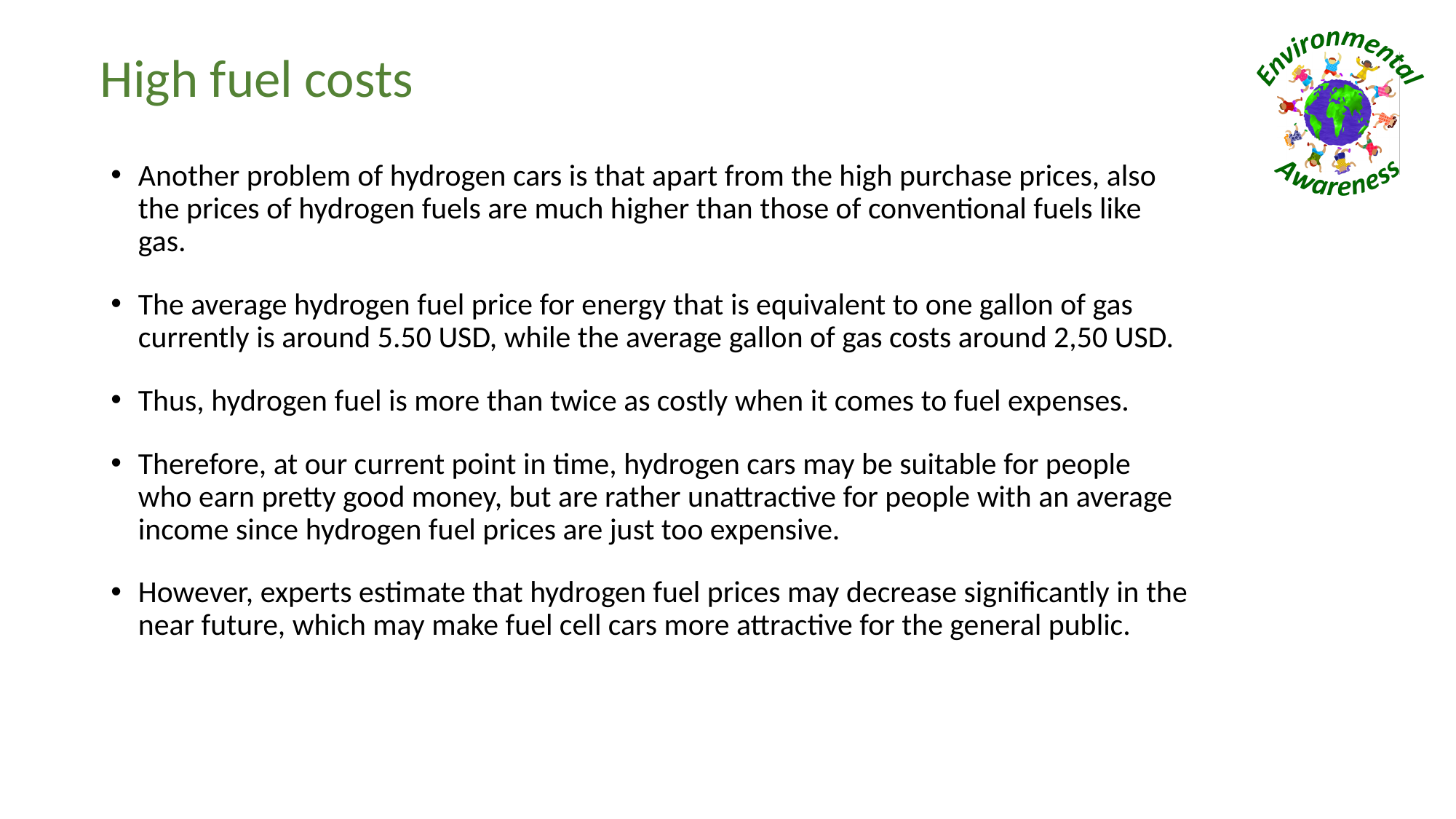

# High fuel costs
Another problem of hydrogen cars is that apart from the high purchase prices, also the prices of hydrogen fuels are much higher than those of conventional fuels like gas.
The average hydrogen fuel price for energy that is equivalent to one gallon of gas currently is around 5.50 USD, while the average gallon of gas costs around 2,50 USD.
Thus, hydrogen fuel is more than twice as costly when it comes to fuel expenses.
Therefore, at our current point in time, hydrogen cars may be suitable for people who earn pretty good money, but are rather unattractive for people with an average income since hydrogen fuel prices are just too expensive.
However, experts estimate that hydrogen fuel prices may decrease significantly in the near future, which may make fuel cell cars more attractive for the general public.